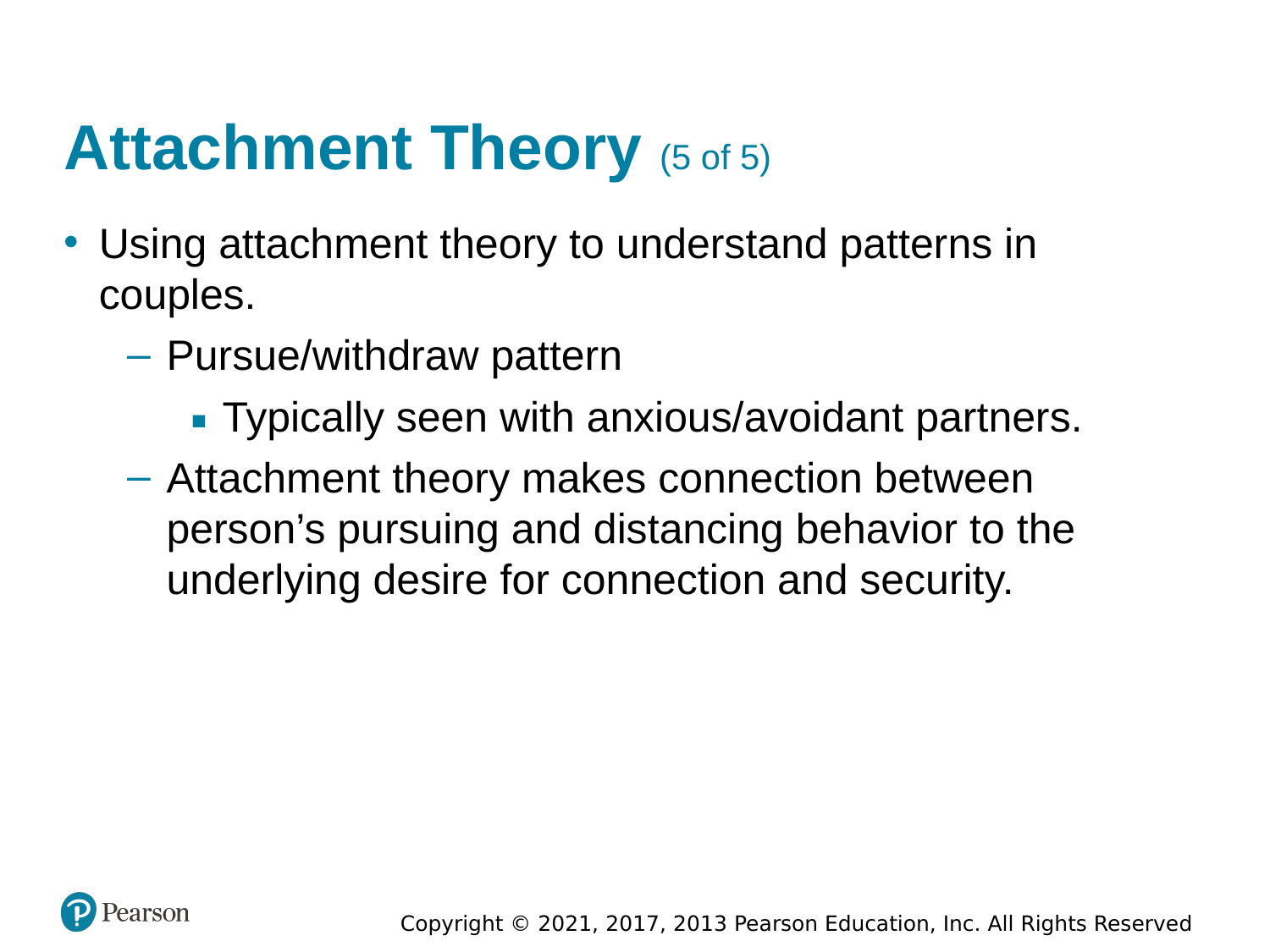

# Attachment Theory (5 of 5)
Using attachment theory to understand patterns in couples.
Pursue/withdraw pattern
Typically seen with anxious/avoidant partners.
Attachment theory makes connection between person’s pursuing and distancing behavior to the underlying desire for connection and security.